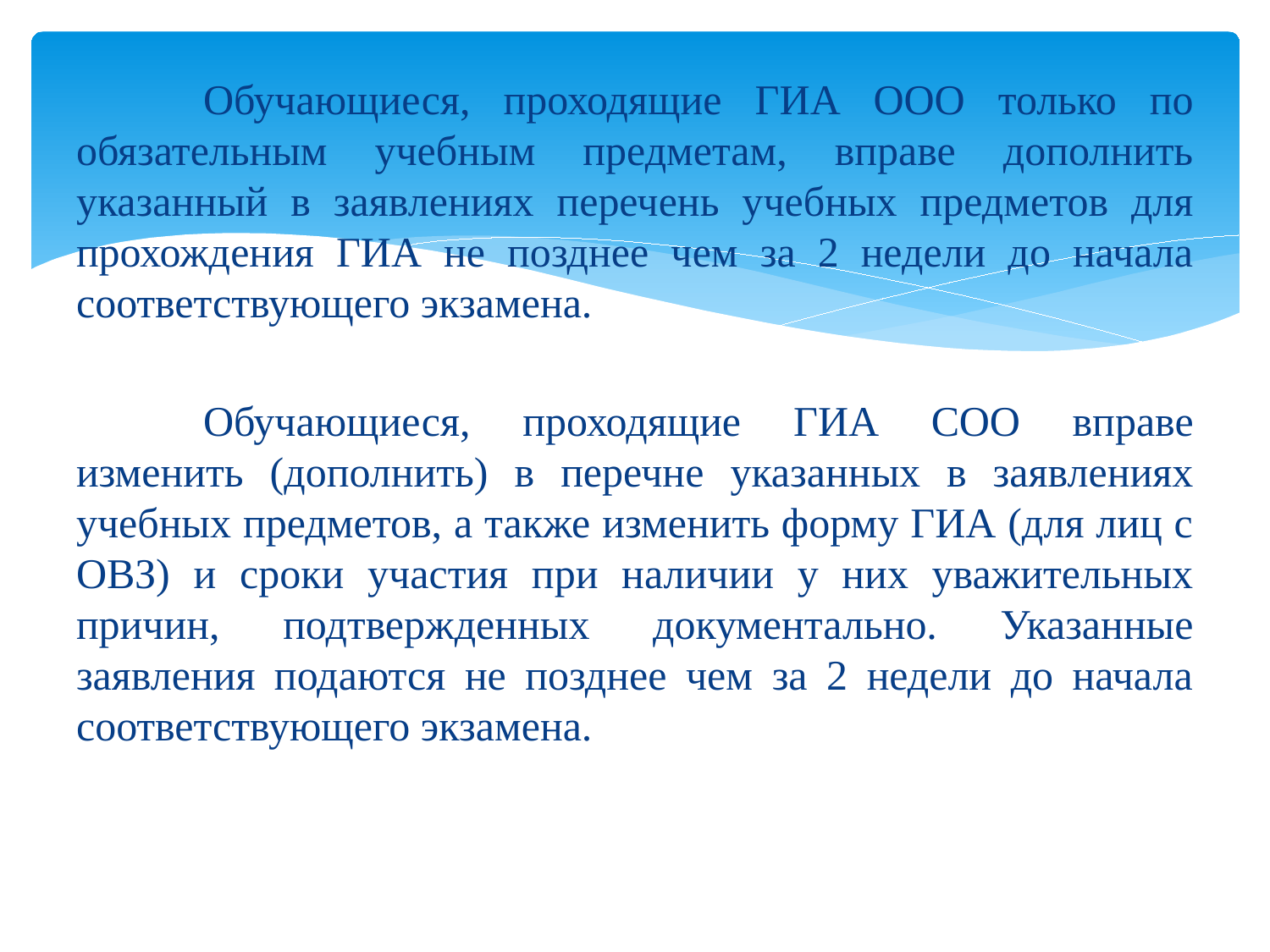

Обучающиеся, проходящие ГИА ООО только по обязательным учебным предметам, вправе дополнить указанный в заявлениях перечень учебных предметов для прохождения ГИА не позднее чем за 2 недели до начала соответствующего экзамена.

	Обучающиеся, проходящие ГИА СОО вправе изменить (дополнить) в перечне указанных в заявлениях учебных предметов, а также изменить форму ГИА (для лиц с ОВЗ) и сроки участия при наличии у них уважительных причин, подтвержденных документально. Указанные заявления подаются не позднее чем за 2 недели до начала соответствующего экзамена.